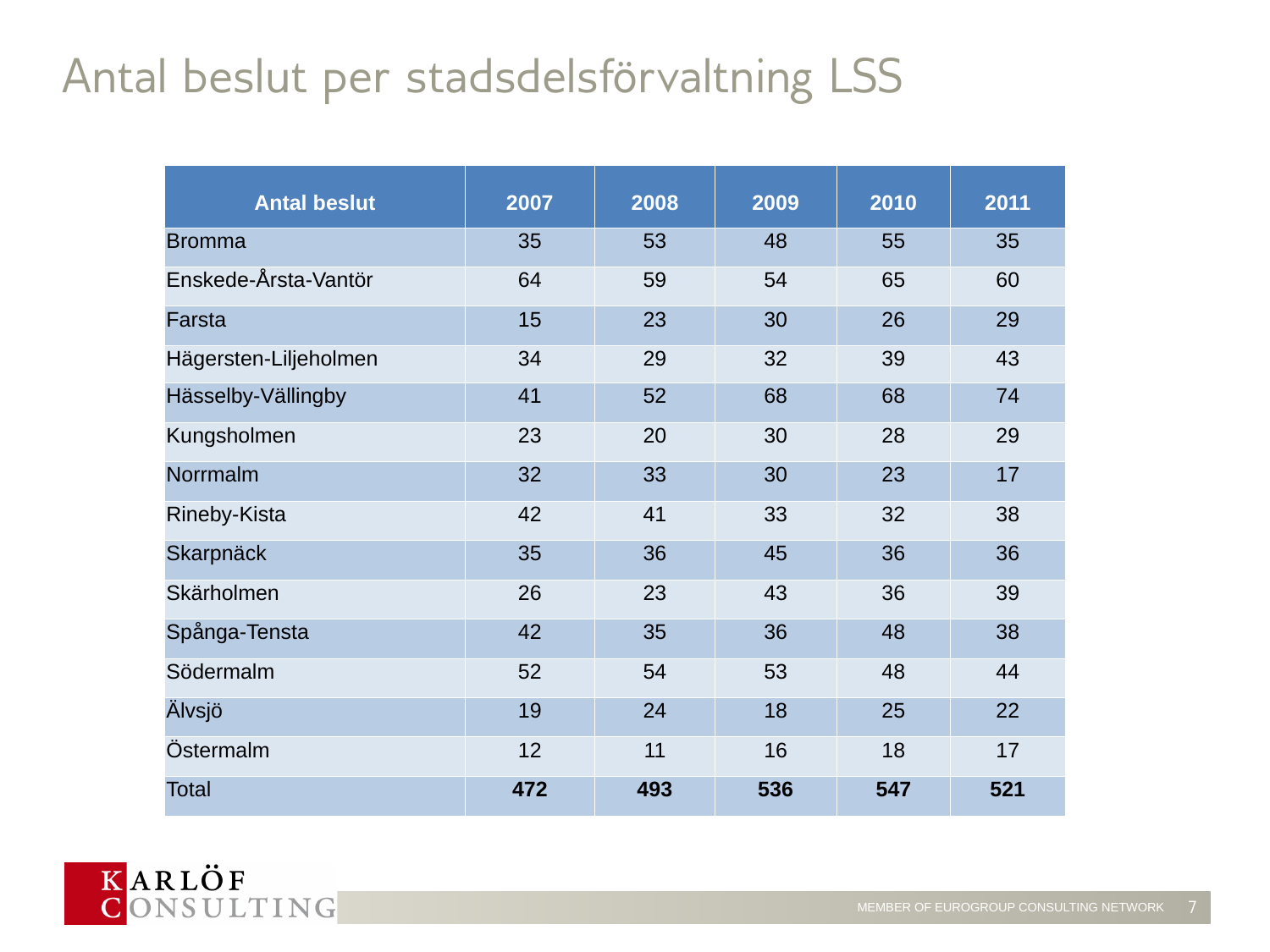

# Antal beslut per stadsdelsförvaltning LSS
| Antal beslut | 2007 | 2008 | 2009 | 2010 | 2011 |
| --- | --- | --- | --- | --- | --- |
| Bromma | 35 | 53 | 48 | 55 | 35 |
| Enskede-Årsta-Vantör | 64 | 59 | 54 | 65 | 60 |
| Farsta | 15 | 23 | 30 | 26 | 29 |
| Hägersten-Liljeholmen | 34 | 29 | 32 | 39 | 43 |
| Hässelby-Vällingby | 41 | 52 | 68 | 68 | 74 |
| Kungsholmen | 23 | 20 | 30 | 28 | 29 |
| Norrmalm | 32 | 33 | 30 | 23 | 17 |
| Rineby-Kista | 42 | 41 | 33 | 32 | 38 |
| Skarpnäck | 35 | 36 | 45 | 36 | 36 |
| Skärholmen | 26 | 23 | 43 | 36 | 39 |
| Spånga-Tensta | 42 | 35 | 36 | 48 | 38 |
| Södermalm | 52 | 54 | 53 | 48 | 44 |
| Älvsjö | 19 | 24 | 18 | 25 | 22 |
| Östermalm | 12 | 11 | 16 | 18 | 17 |
| Total | 472 | 493 | 536 | 547 | 521 |
7